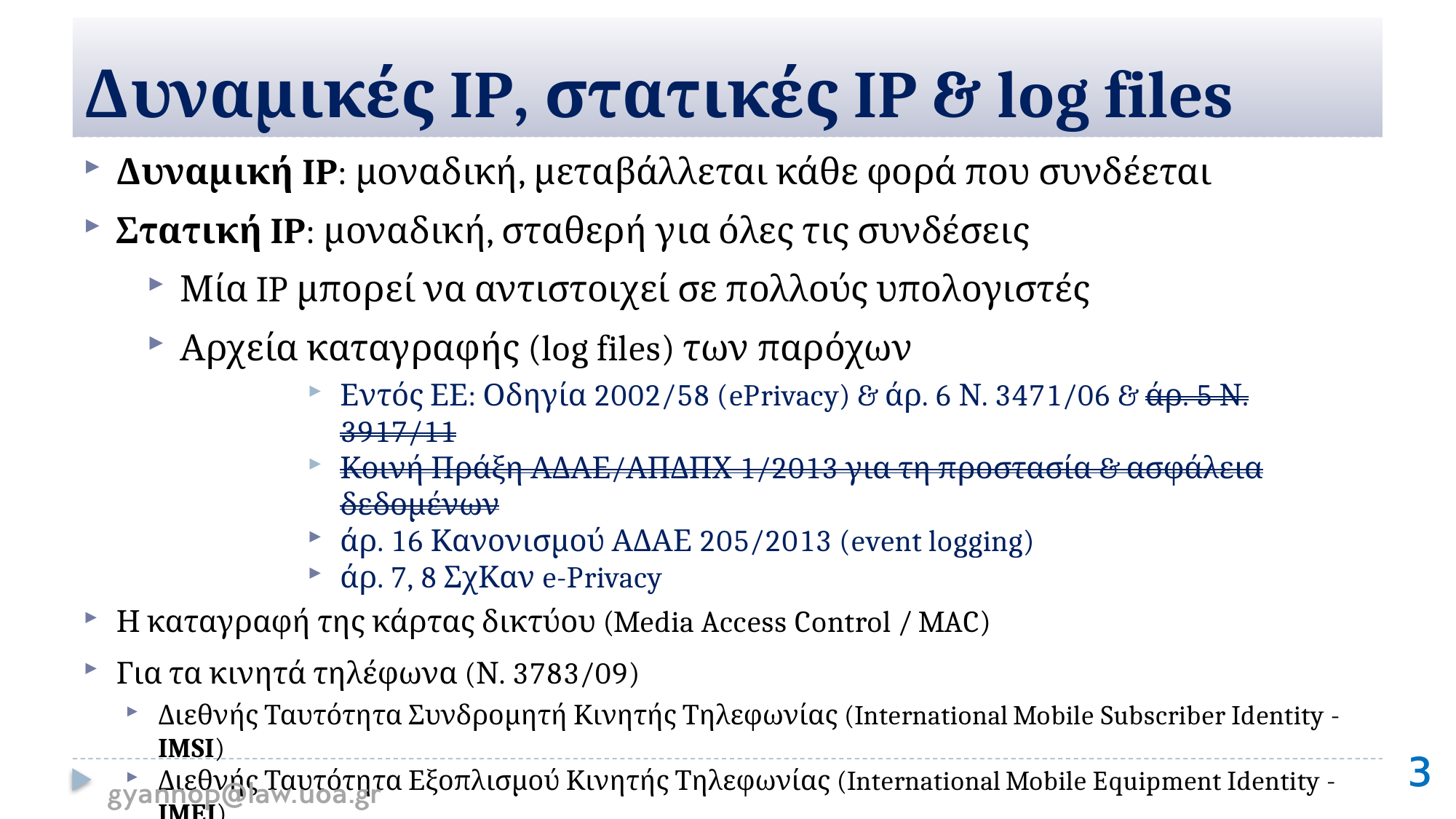

# Δυναμικές IP, στατικές IP & log files
Δυναμική IP: μοναδική, μεταβάλλεται κάθε φορά που συνδέεται
Στατική IP: μοναδική, σταθερή για όλες τις συνδέσεις
Μία IP μπορεί να αντιστοιχεί σε πολλούς υπολογιστές
Αρχεία καταγραφής (log files) των παρόχων
Εντός ΕΕ: Οδηγία 2002/58 (ePrivacy) & άρ. 6 Ν. 3471/06 & άρ. 5 Ν. 3917/11
Κοινή Πράξη ΑΔΑΕ/ΑΠΔΠΧ 1/2013 για τη προστασία & ασφάλεια δεδομένων
άρ. 16 Κανονισμού ΑΔΑΕ 205/2013 (event logging)
άρ. 7, 8 ΣχΚαν e-Privacy
Η καταγραφή της κάρτας δικτύου (Media Access Control / MAC)
Για τα κινητά τηλέφωνα (Ν. 3783/09)
Διεθνής Ταυτότητα Συνδρομητή Κινητής Τηλεφωνίας (International Mobile Subscriber Identity - IMSI)
Διεθνής Ταυτότητα Εξοπλισμού Κινητής Τηλεφωνίας (International Mobile Equipment Identity - IMEI),
Κάρτα Ταυτότητας Συνδρομητή (Subscriber Identity Module, SIM).
3
gyannop@law.uoa.gr